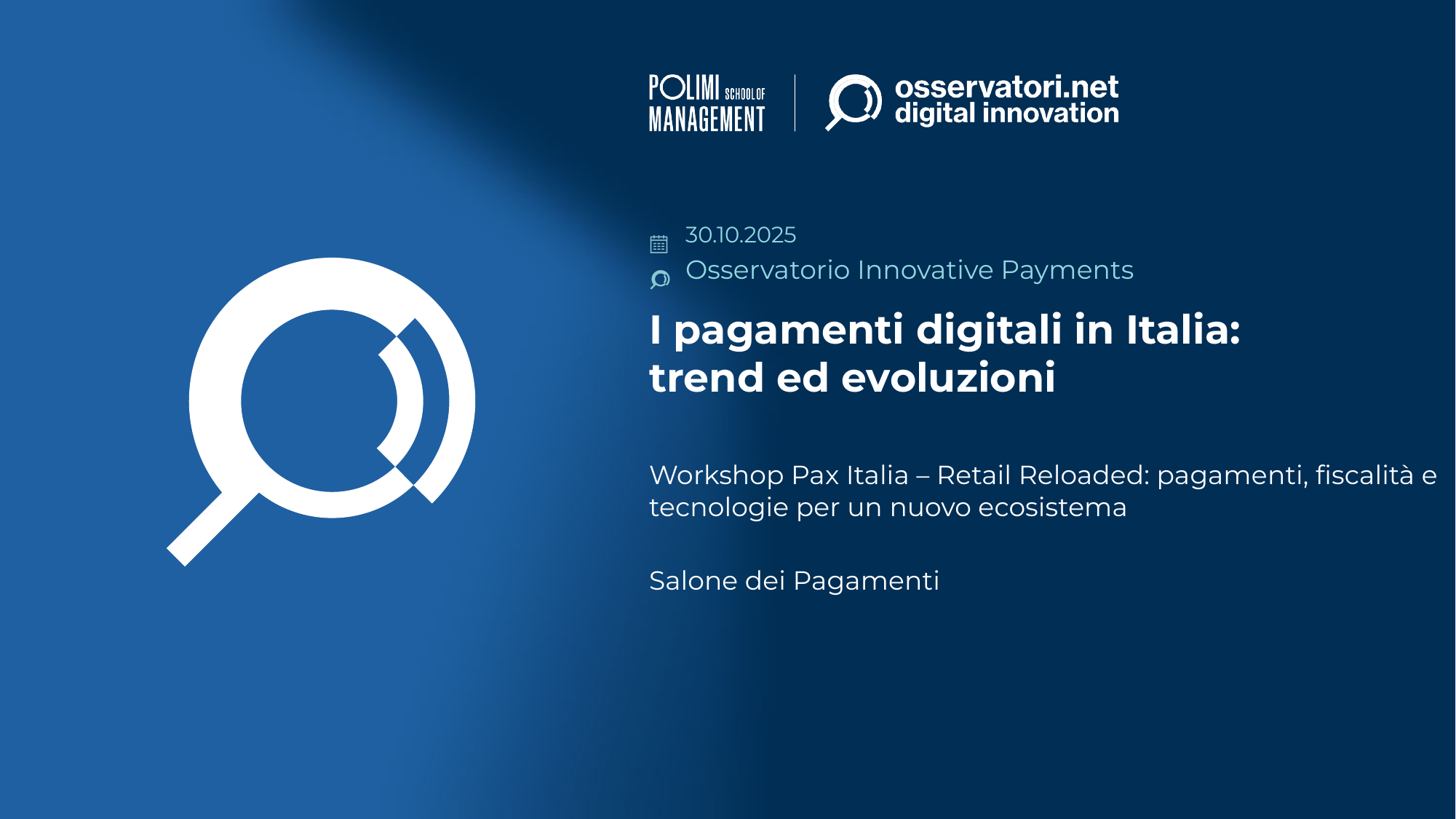

30.10.2025
Osservatorio Innovative Payments
# I pagamenti digitali in Italia: trend ed evoluzioni
Workshop Pax Italia – Retail Reloaded: pagamenti, fiscalità e tecnologie per un nuovo ecosistema

Salone dei Pagamenti